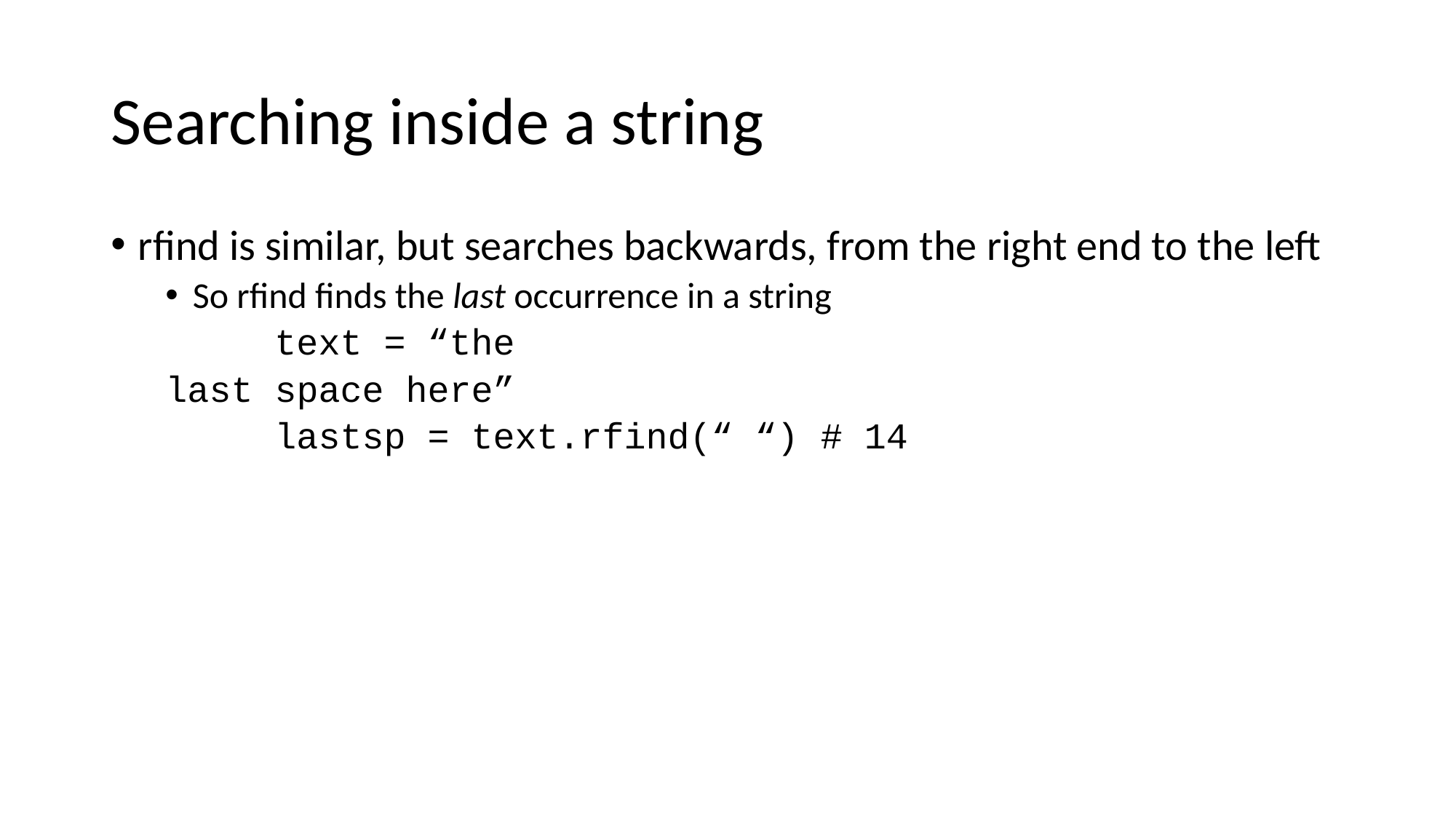

# Searching inside a string
rfind is similar, but searches backwards, from the right end to the left
So rfind finds the last occurrence in a string
	text = “the
last space here”
	lastsp = text.rfind(“ “) # 14